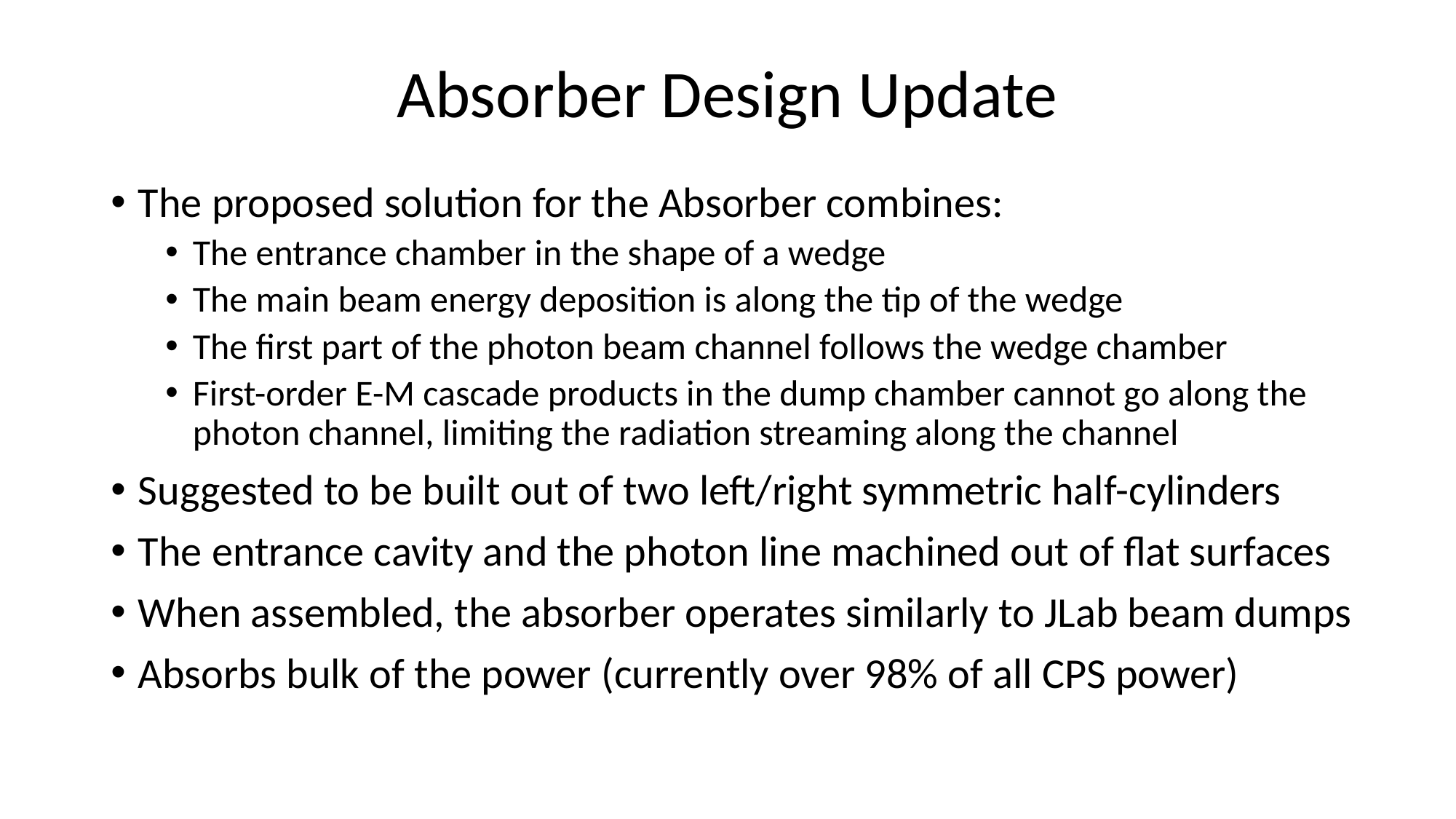

# Absorber Design Update
The proposed solution for the Absorber combines:
The entrance chamber in the shape of a wedge
The main beam energy deposition is along the tip of the wedge
The first part of the photon beam channel follows the wedge chamber
First-order E-M cascade products in the dump chamber cannot go along the photon channel, limiting the radiation streaming along the channel
Suggested to be built out of two left/right symmetric half-cylinders
The entrance cavity and the photon line machined out of flat surfaces
When assembled, the absorber operates similarly to JLab beam dumps
Absorbs bulk of the power (currently over 98% of all CPS power)